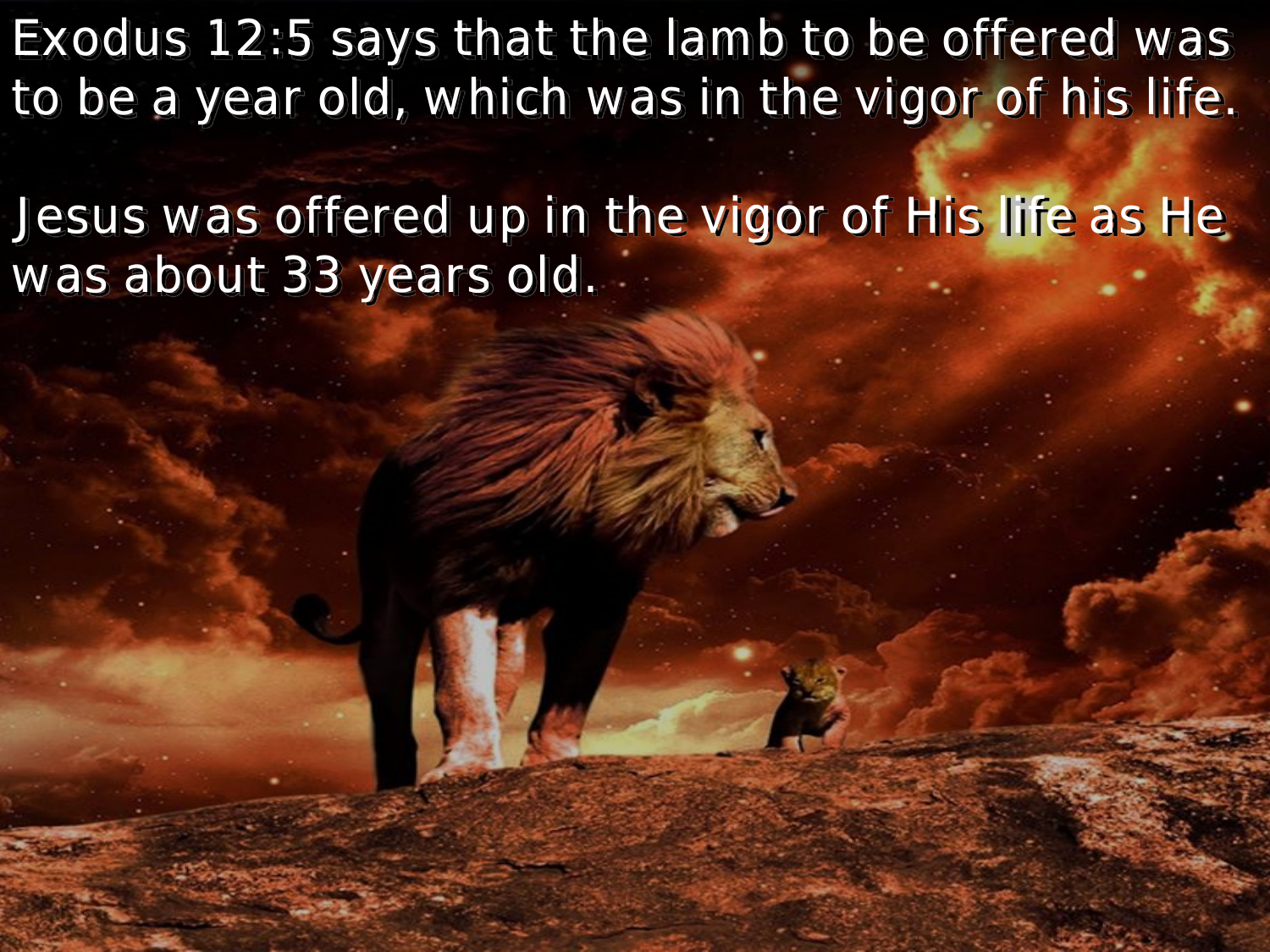

Exodus 12:5 says that the lamb to be offered was to be a year old, which was in the vigor of his life.

Jesus was offered up in the vigor of His life as He was about 33 years old.